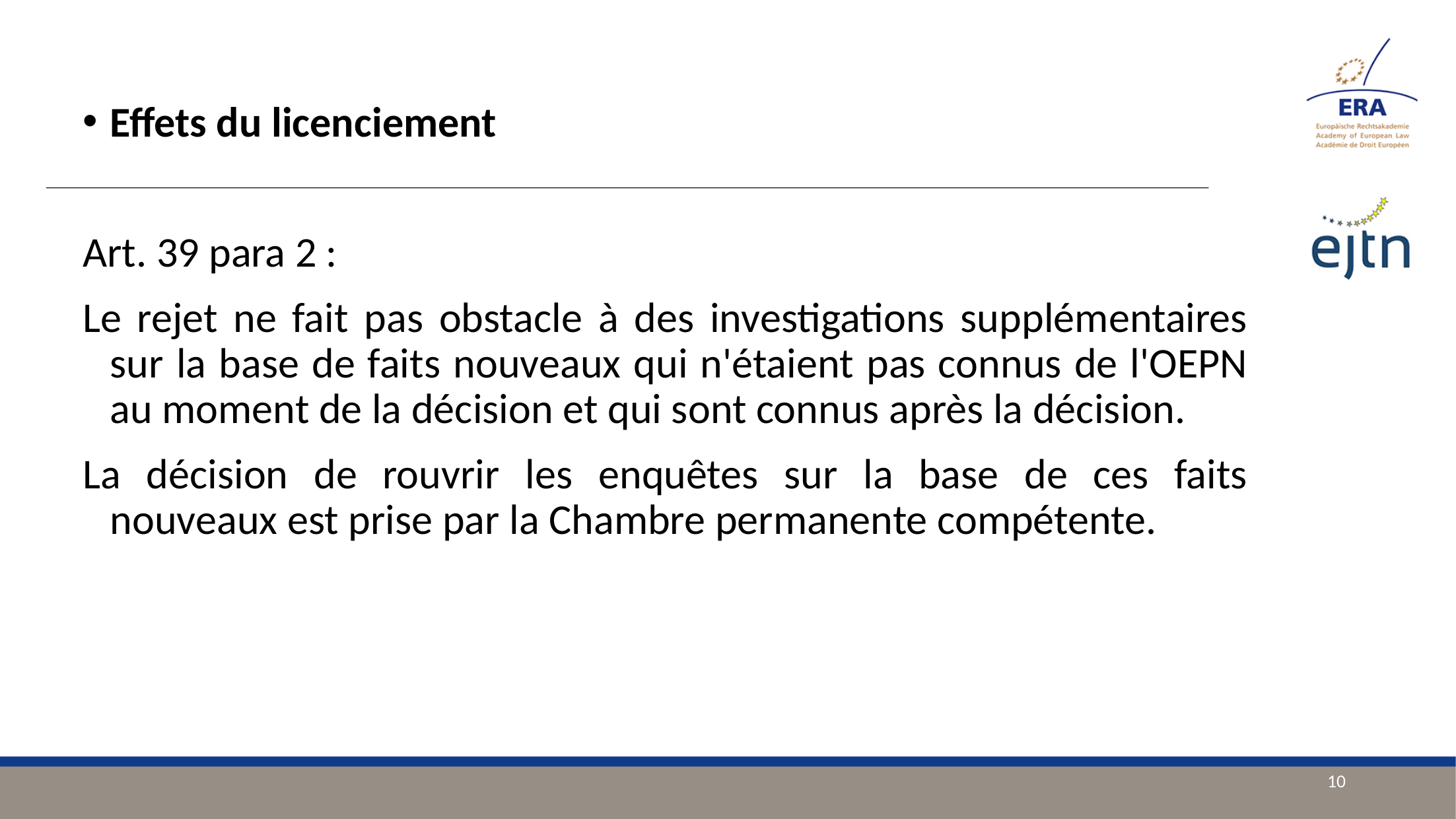

Effets du licenciement
Art. 39 para 2 :
Le rejet ne fait pas obstacle à des investigations supplémentaires sur la base de faits nouveaux qui n'étaient pas connus de l'OEPN au moment de la décision et qui sont connus après la décision.
La décision de rouvrir les enquêtes sur la base de ces faits nouveaux est prise par la Chambre permanente compétente.
10